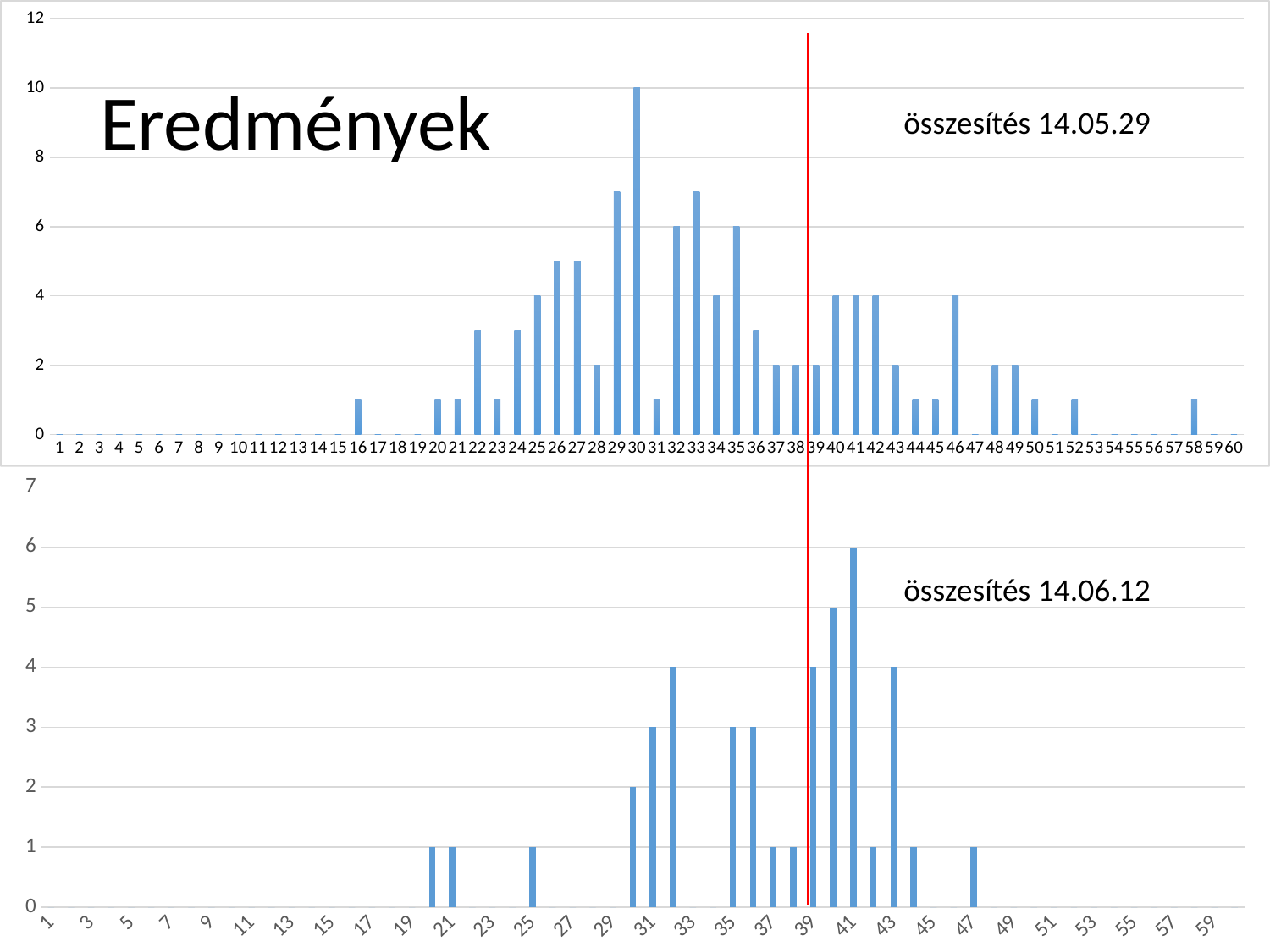

### Chart

| Category |  |
|---|---|
Eredmények
# Próbavizsgák tapasztalatai
összesítés 14.05.29

### Chart

| Category |  |
|---|---|
összesítés 14.06.12